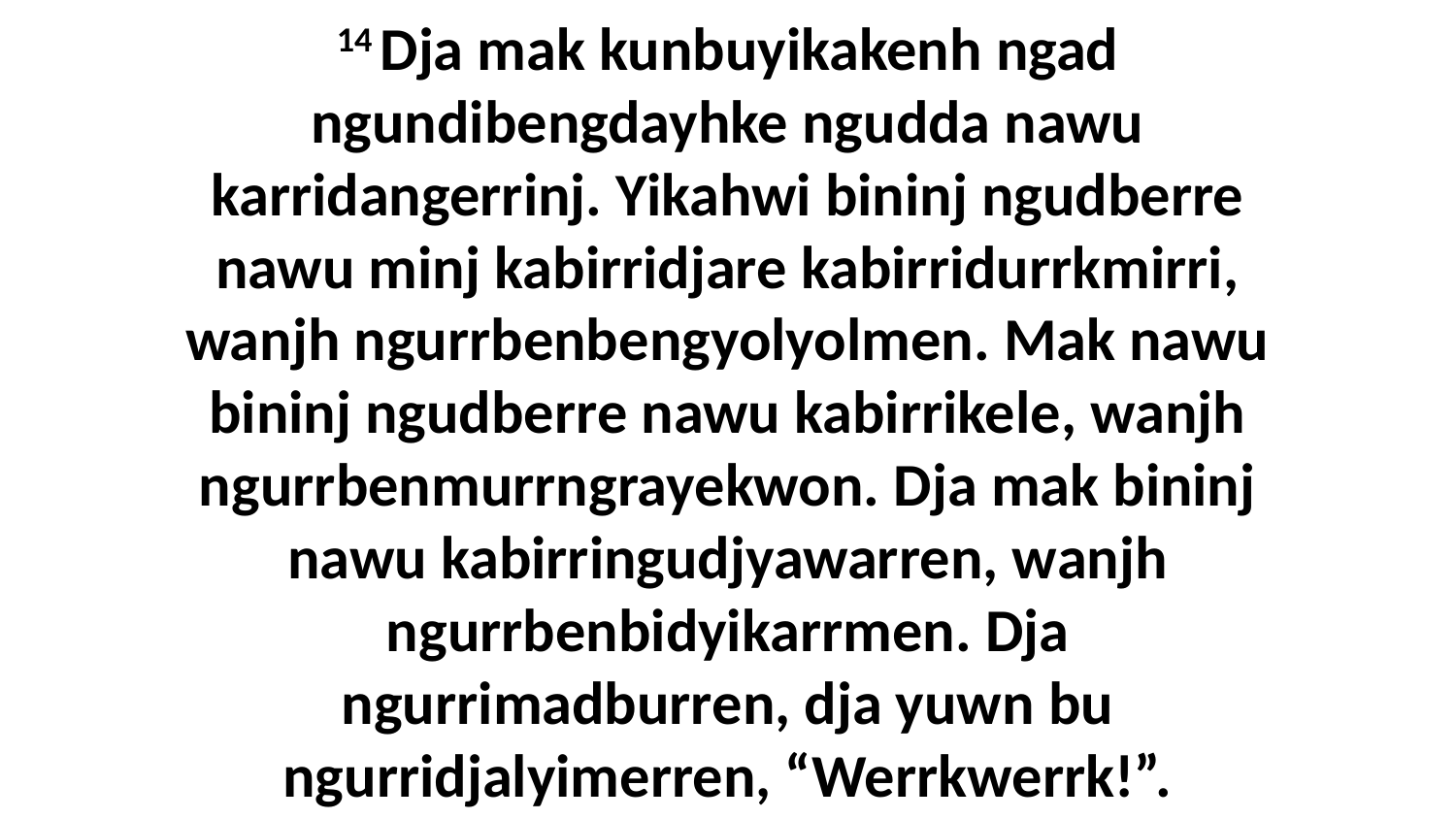

14 Dja mak kunbuyikakenh ngad ngundibengdayhke ngudda nawu karridangerrinj. Yikahwi bininj ngudberre nawu minj kabirridjare kabirridurrkmirri, wanjh ngurrbenbengyolyolmen. Mak nawu bininj ngudberre nawu kabirrikele, wanjh ngurrbenmurrngrayekwon. Dja mak bininj nawu kabirringudjyawarren, wanjh ngurrbenbidyikarrmen. Dja ngurrimadburren, dja yuwn bu ngurridjalyimerren, “Werrkwerrk!”.